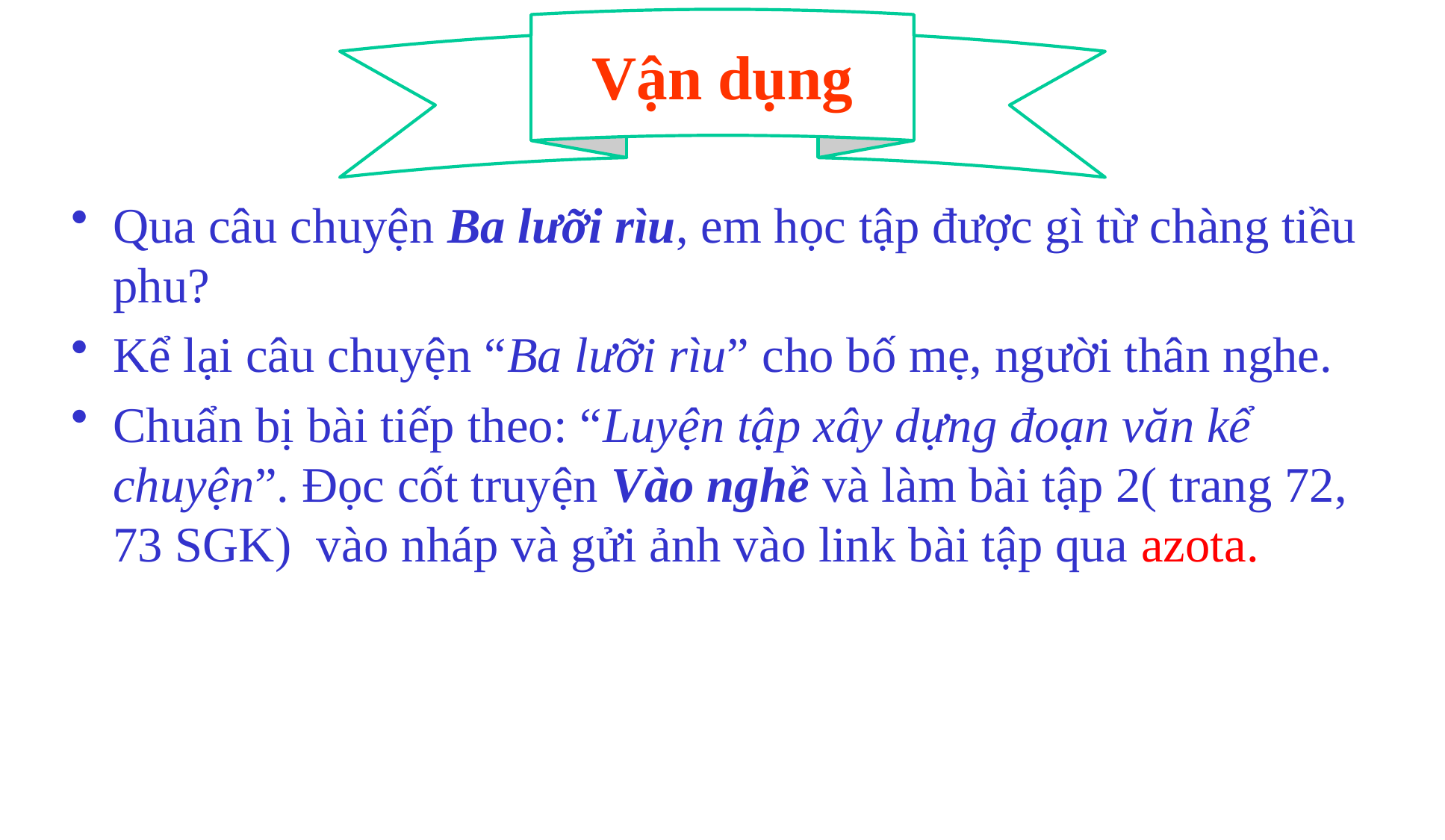

Vận dụng
Qua câu chuyện Ba lưỡi rìu, em học tập được gì từ chàng tiều phu?
Kể lại câu chuyện “Ba lưỡi rìu” cho bố mẹ, người thân nghe.
Chuẩn bị bài tiếp theo: “Luyện tập xây dựng đoạn văn kể chuyện”. Đọc cốt truyện Vào nghề và làm bài tập 2( trang 72, 73 SGK)  vào nháp và gửi ảnh vào link bài tập qua azota.